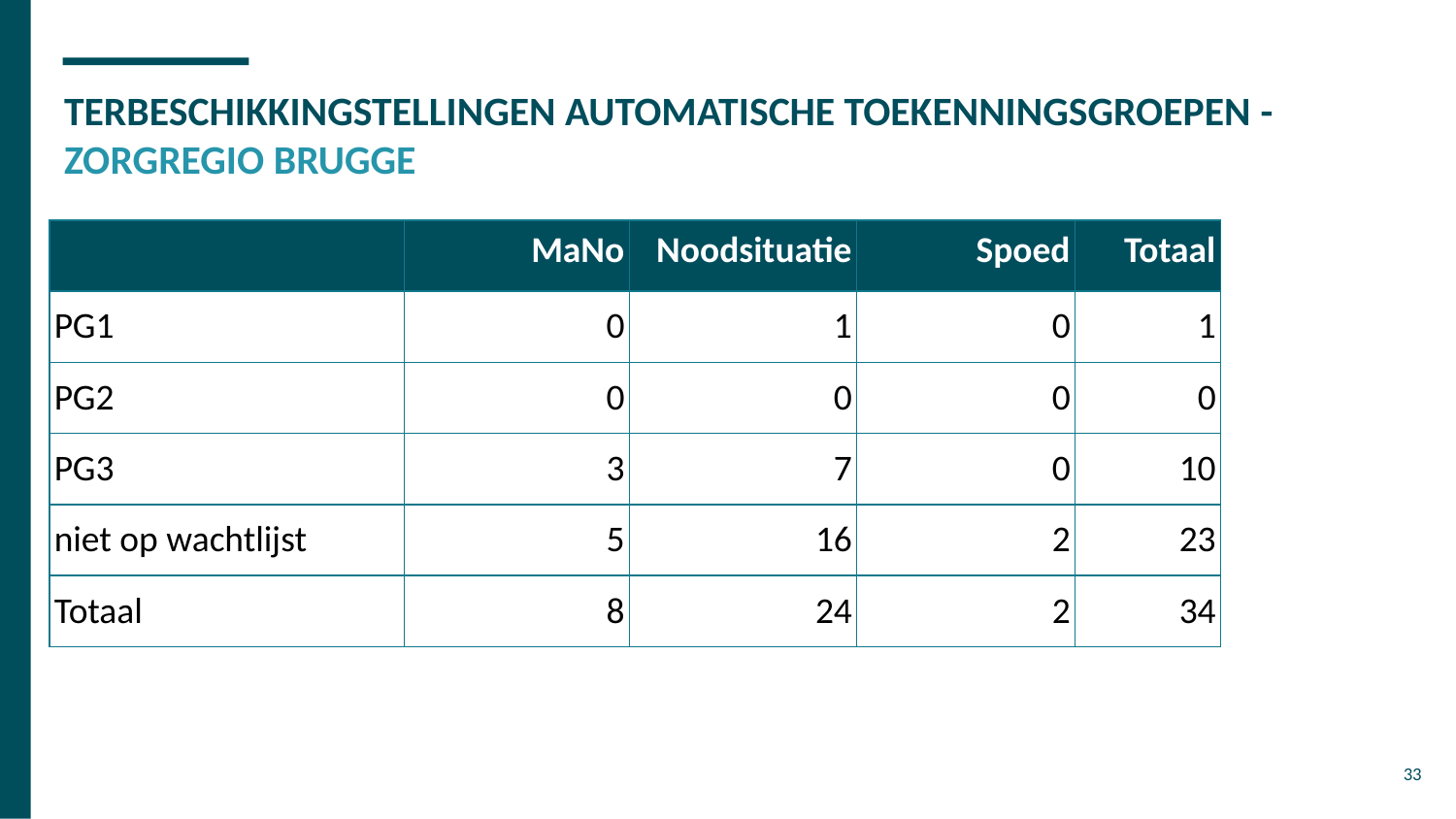

# TERBESCHIKKINGSTELLINGEN AUTOMATISCHE TOEKENNINGSGROEPEN - ZORGREGIO BRUGGE
|  | MaNo | Noodsituatie | Spoed | Totaal |
| --- | --- | --- | --- | --- |
| PG1 | 0 | 1 | 0 | 1 |
| PG2 | 0 | 0 | 0 | 0 |
| PG3 | 3 | 7 | 0 | 10 |
| niet op wachtlijst | 5 | 16 | 2 | 23 |
| Totaal | 8 | 24 | 2 | 34 |
33